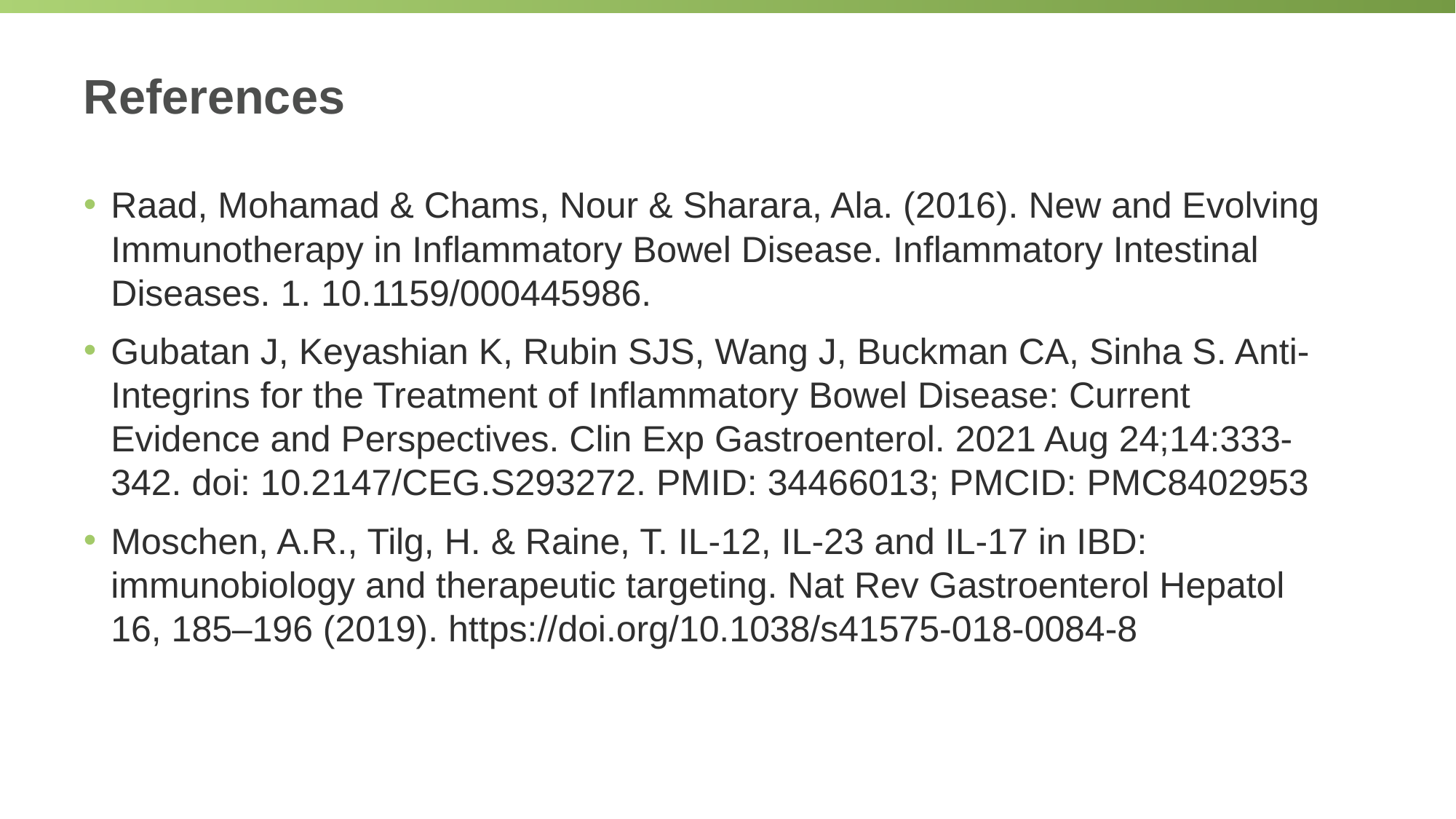

# References
Raad, Mohamad & Chams, Nour & Sharara, Ala. (2016). New and Evolving Immunotherapy in Inflammatory Bowel Disease. Inflammatory Intestinal Diseases. 1. 10.1159/000445986.
Gubatan J, Keyashian K, Rubin SJS, Wang J, Buckman CA, Sinha S. Anti-Integrins for the Treatment of Inflammatory Bowel Disease: Current Evidence and Perspectives. Clin Exp Gastroenterol. 2021 Aug 24;14:333-342. doi: 10.2147/CEG.S293272. PMID: 34466013; PMCID: PMC8402953
Moschen, A.R., Tilg, H. & Raine, T. IL-12, IL-23 and IL-17 in IBD: immunobiology and therapeutic targeting. Nat Rev Gastroenterol Hepatol 16, 185–196 (2019). https://doi.org/10.1038/s41575-018-0084-8